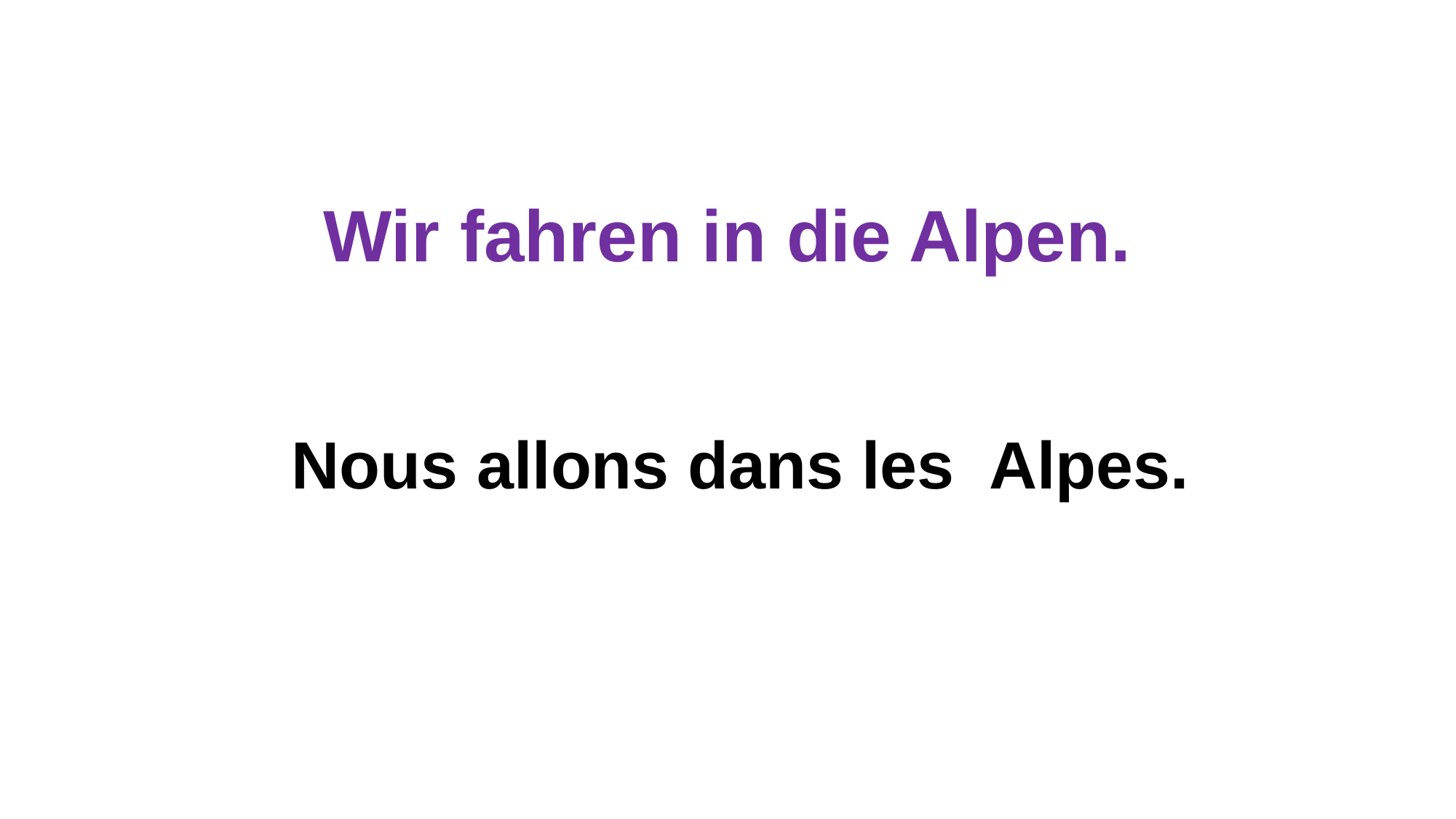

# Wir fahren in die Alpen.
Nous allons dans les  Alpes.